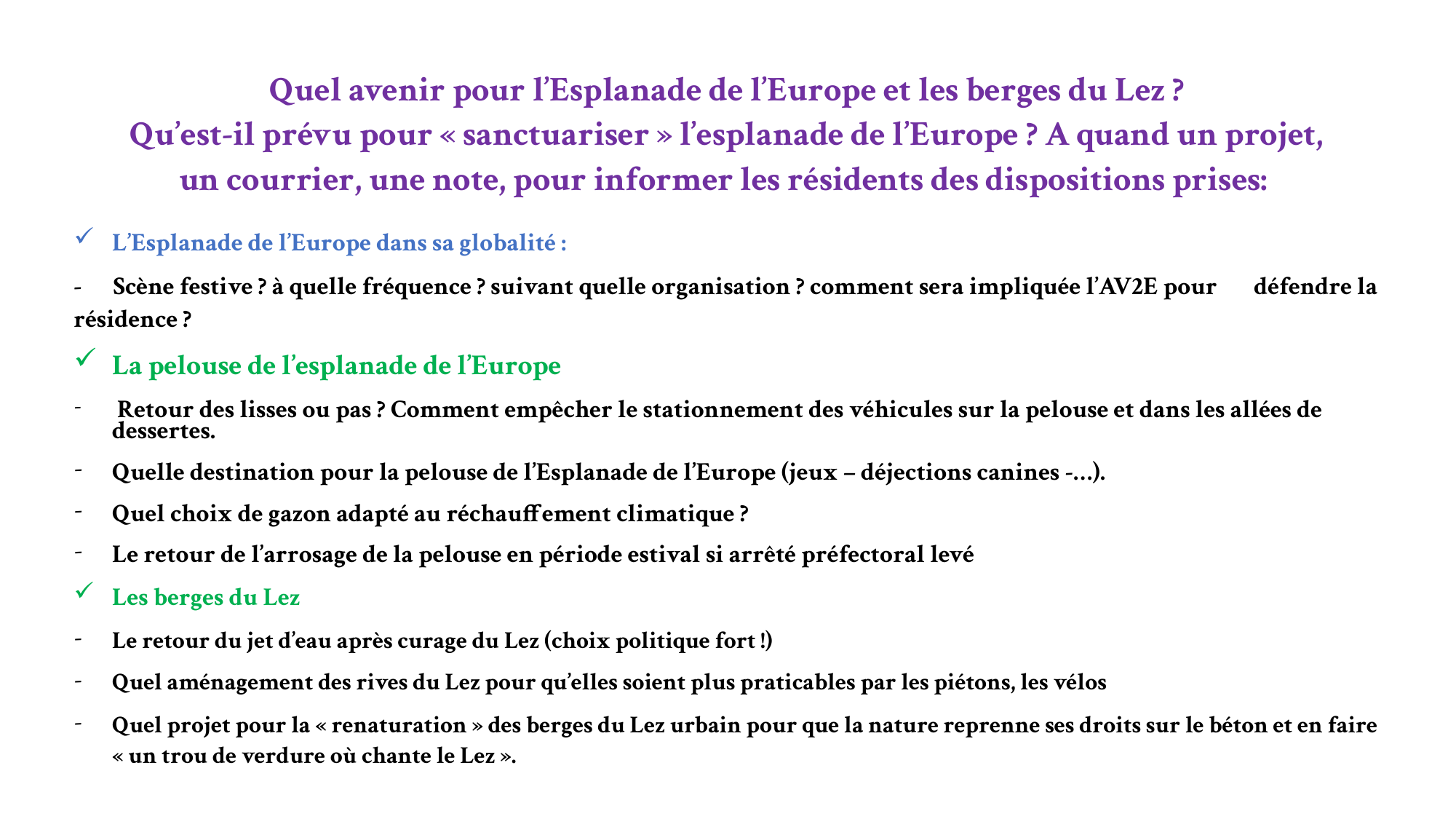

# Quel avenir pour l’Esplanade de l’Europe et les berges du Lez ? Qu’est-il prévu pour « sanctuariser » l’esplanade de l’Europe ? A quand un projet, un courrier, une note, pour informer les résidents des dispositions prises:
L’Esplanade de l’Europe dans sa globalité :
-      Scène festive ? à quelle fréquence ? suivant quelle organisation ? comment sera impliquée l’AV2E pour       défendre la résidence ?
La pelouse de l’esplanade de l’Europe
 Retour des lisses ou pas ? Comment empêcher le stationnement des véhicules sur la pelouse et dans les allées de dessertes.
Quelle destination pour la pelouse de l’Esplanade de l’Europe (jeux – déjections canines -…).
Quel choix de gazon adapté au réchauffement climatique ?
Le retour de l’arrosage de la pelouse en période estival si arrêté préfectoral levé
Les berges du Lez
Le retour du jet d’eau après curage du Lez (choix politique fort !)
Quel aménagement des rives du Lez pour qu’elles soient plus praticables par les piétons, les vélos
Quel projet pour la « renaturation » des berges du Lez urbain pour que la nature reprenne ses droits sur le béton et en faire « un trou de verdure où chante le Lez ».